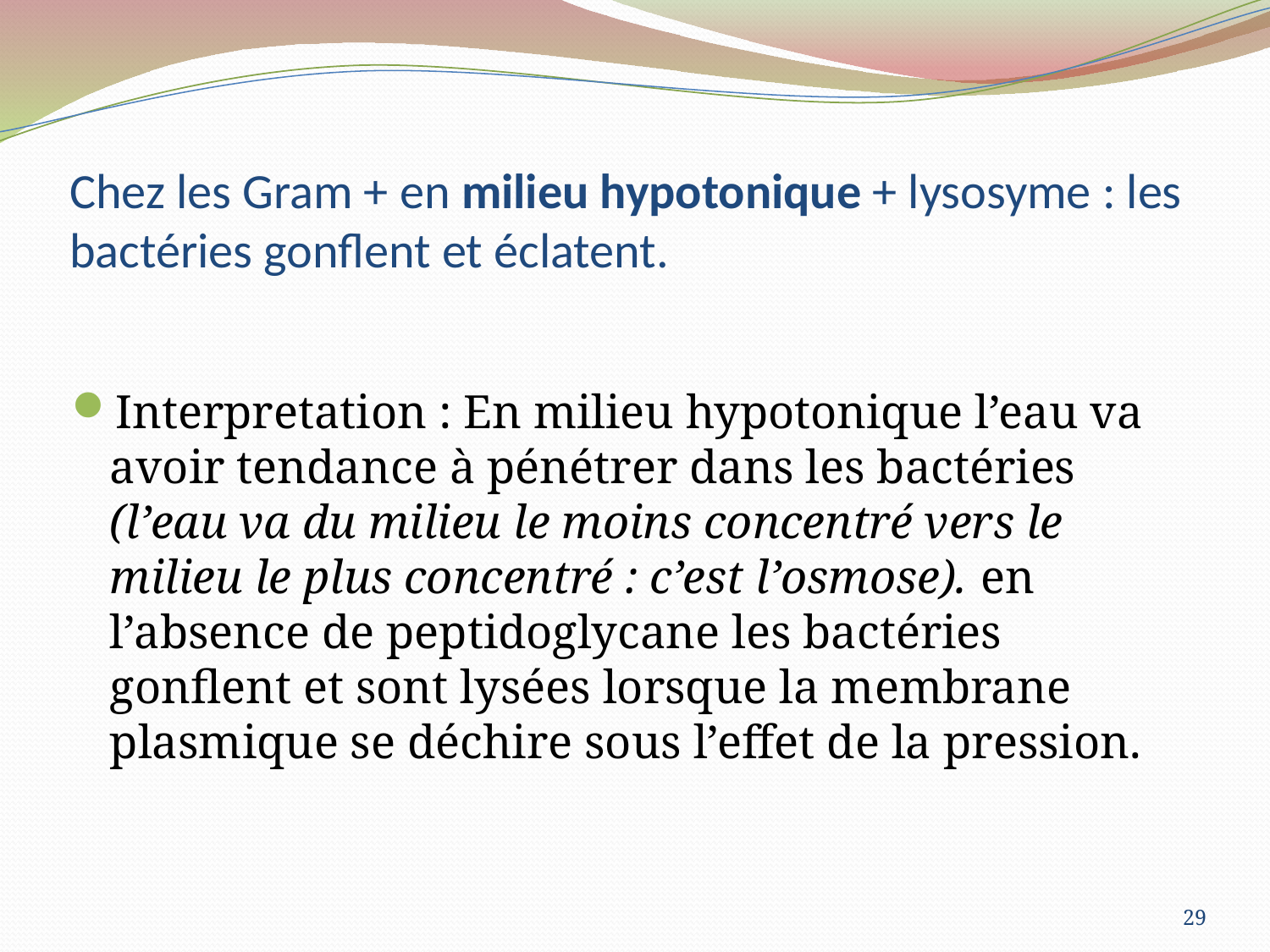

# Chez les Gram + en milieu hypotonique + lysosyme : les bactéries gonflent et éclatent.
Interpretation : En milieu hypotonique l’eau va avoir tendance à pénétrer dans les bactéries (l’eau va du milieu le moins concentré vers le milieu le plus concentré : c’est l’osmose). en l’absence de peptidoglycane les bactéries gonflent et sont lysées lorsque la membrane plasmique se déchire sous l’effet de la pression.

29